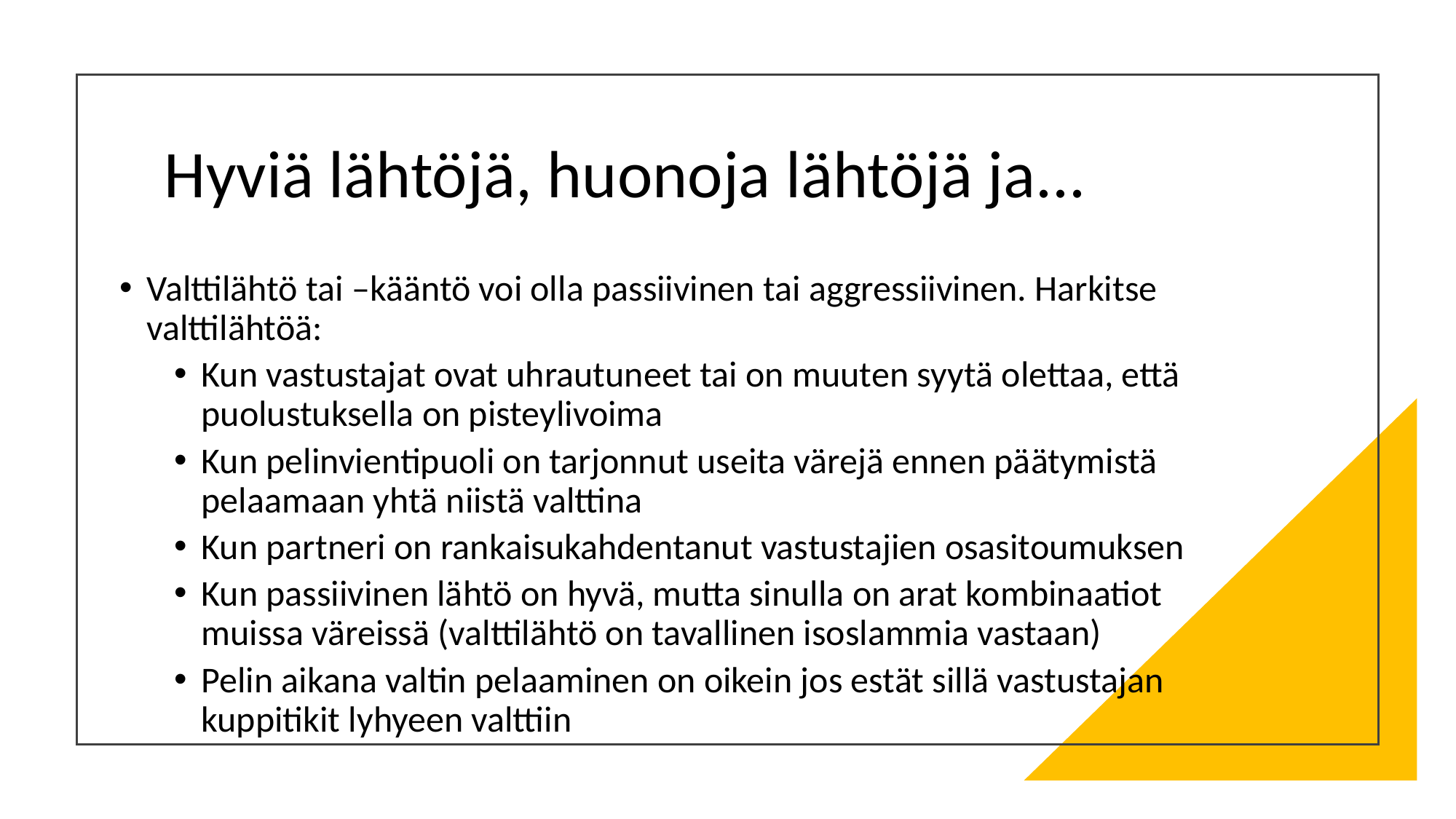

# Hyviä lähtöjä, huonoja lähtöjä ja...

Valttilähtö tai –kääntö voi olla passiivinen tai aggressiivinen. Harkitse valttilähtöä:
Kun vastustajat ovat uhrautuneet tai on muuten syytä olettaa, että puolustuksella on pisteylivoima
Kun pelinvientipuoli on tarjonnut useita värejä ennen päätymistä pelaamaan yhtä niistä valttina
Kun partneri on rankaisukahdentanut vastustajien osasitoumuksen
Kun passiivinen lähtö on hyvä, mutta sinulla on arat kombinaatiot muissa väreissä (valttilähtö on tavallinen isoslammia vastaan)
Pelin aikana valtin pelaaminen on oikein jos estät sillä vastustajan kuppitikit lyhyeen valttiin